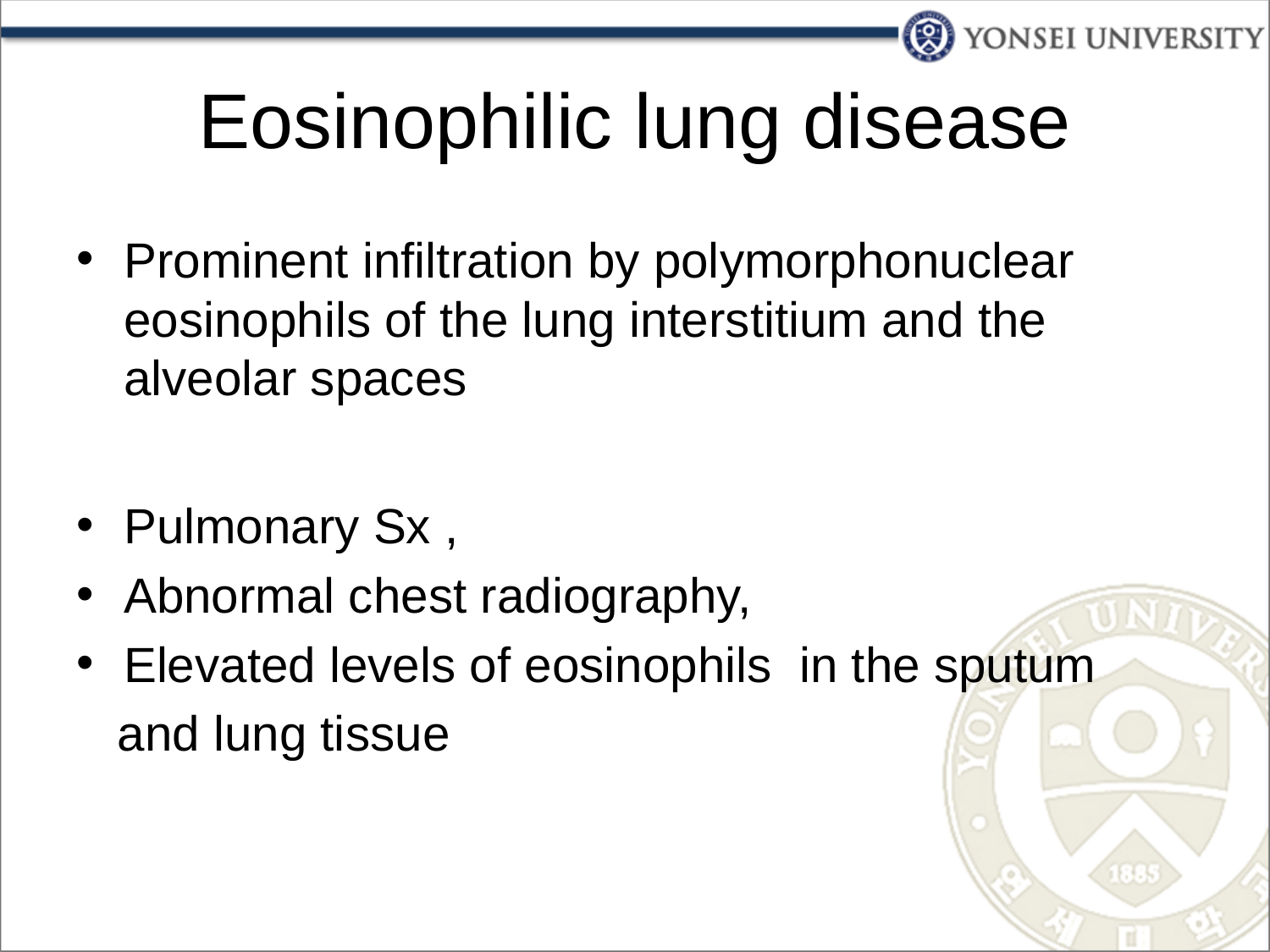

# Eosinophilic lung disease
Prominent infiltration by polymorphonuclear eosinophils of the lung interstitium and the alveolar spaces

Pulmonary Sx ,
Abnormal chest radiography,
Elevated levels of eosinophils  in the sputum
   and lung tissue